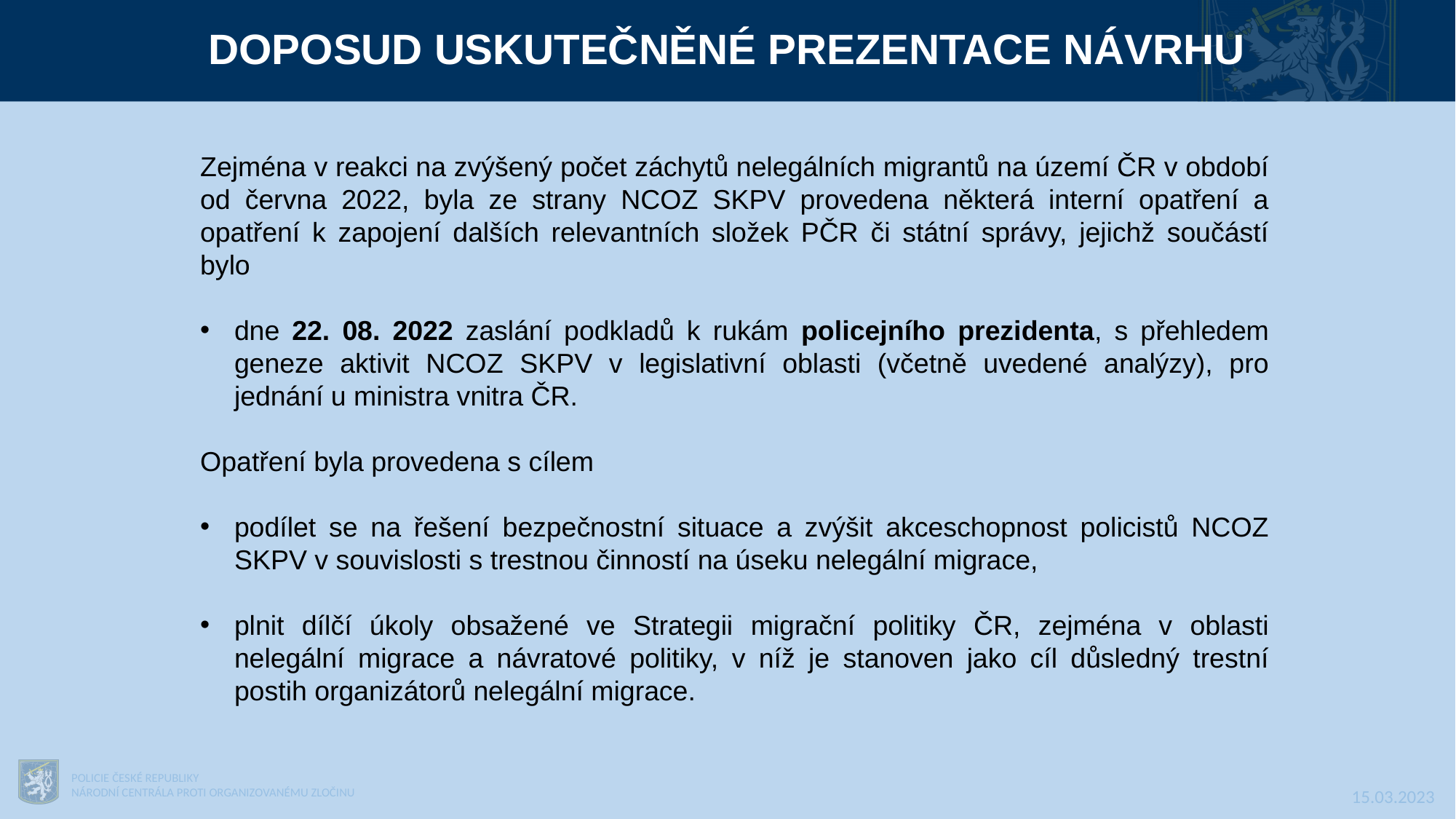

DOPOSUD USKUTEČNĚNÉ PREZENTACE NÁVRHU
Zejména v reakci na zvýšený počet záchytů nelegálních migrantů na území ČR v období od června 2022, byla ze strany NCOZ SKPV provedena některá interní opatření a opatření k zapojení dalších relevantních složek PČR či státní správy, jejichž součástí bylo

dne 22. 08. 2022 zaslání podkladů k rukám policejního prezidenta, s přehledem geneze aktivit NCOZ SKPV v legislativní oblasti (včetně uvedené analýzy), pro jednání u ministra vnitra ČR.

Opatření byla provedena s cílem

podílet se na řešení bezpečnostní situace a zvýšit akceschopnost policistů NCOZ SKPV v souvislosti s trestnou činností na úseku nelegální migrace,

plnit dílčí úkoly obsažené ve Strategii migrační politiky ČR, zejména v oblasti nelegální migrace a návratové politiky, v níž je stanoven jako cíl důsledný trestní postih organizátorů nelegální migrace.

POLICIE ČESKÉ REPUBLIKY
NÁRODNÍ CENTRÁLA PROTI ORGANIZOVANÉMU ZLOČINU
15.03.2023